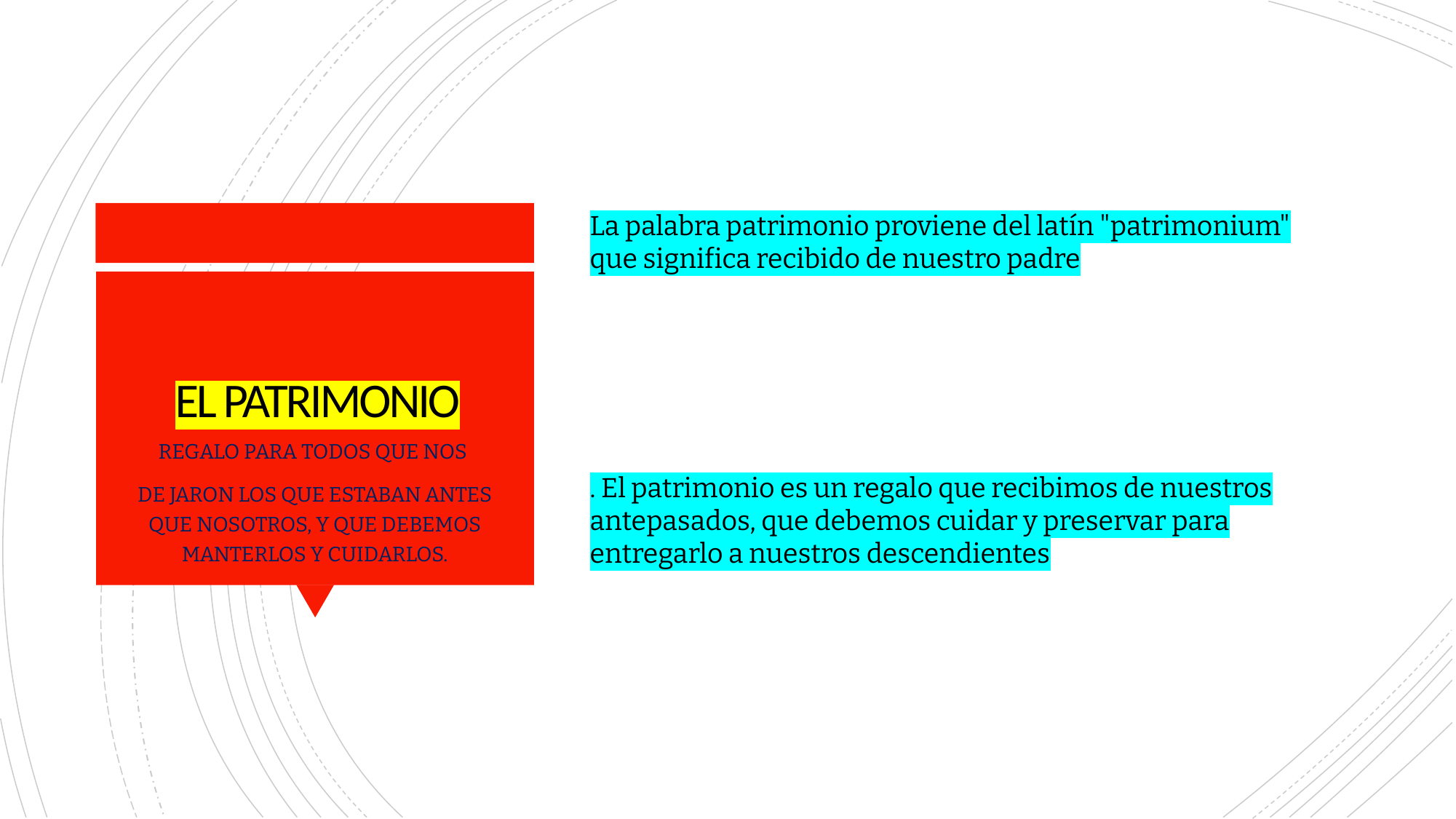

La palabra patrimonio proviene del latín "patrimonium" que significa recibido de nuestro padre

. El patrimonio es un regalo que recibimos de nuestros antepasados, que debemos cuidar y preservar para entregarlo a nuestros descendientes
# EL PATRIMONIO
REGALO PARA TODOS QUE NOS
DE JARON LOS QUE ESTABAN ANTES QUE NOSOTROS, Y QUE DEBEMOS MANTERLOS Y CUIDARLOS.